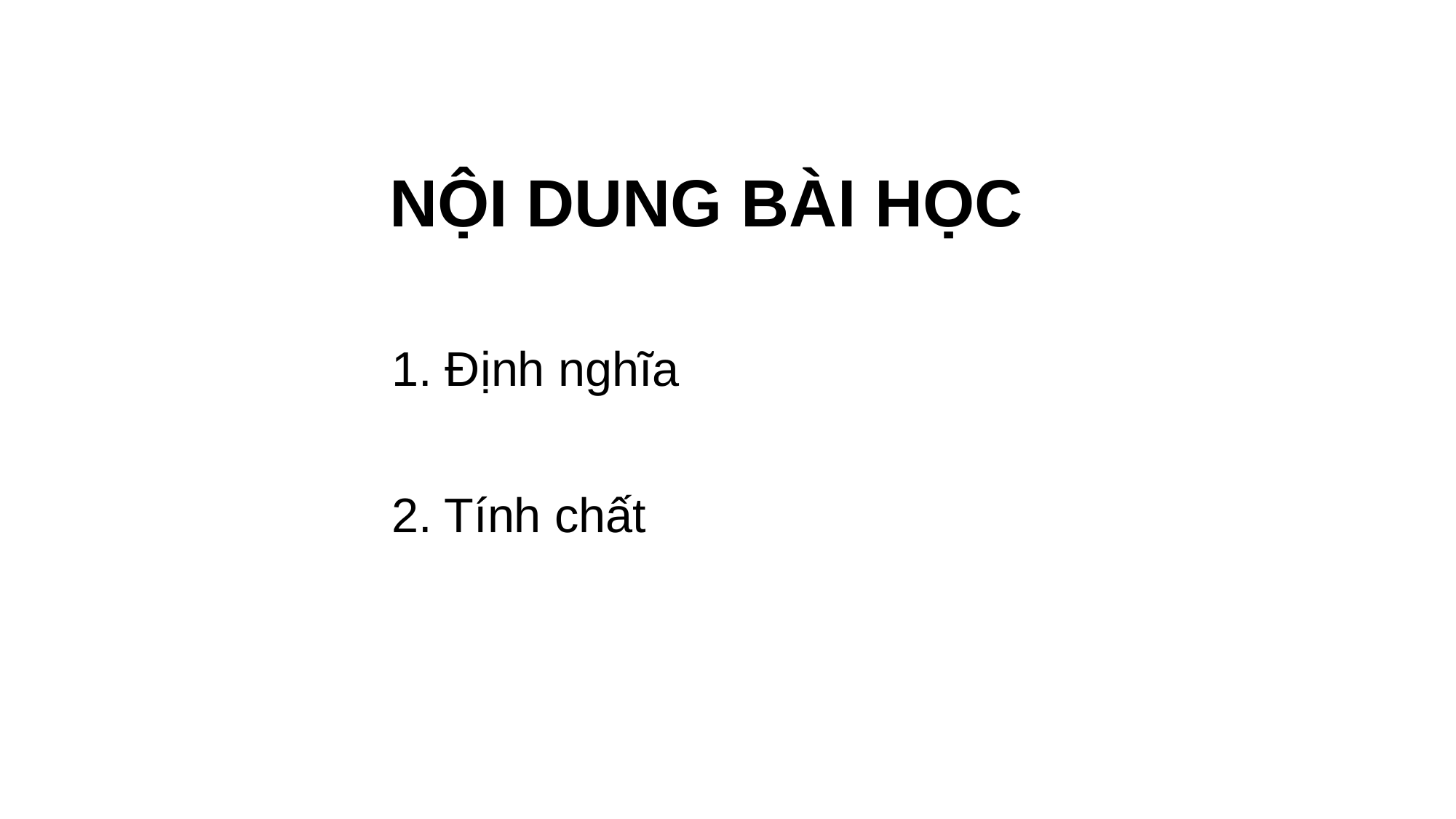

NỘI DUNG BÀI HỌC
1. Định nghĩa
2. Tính chất